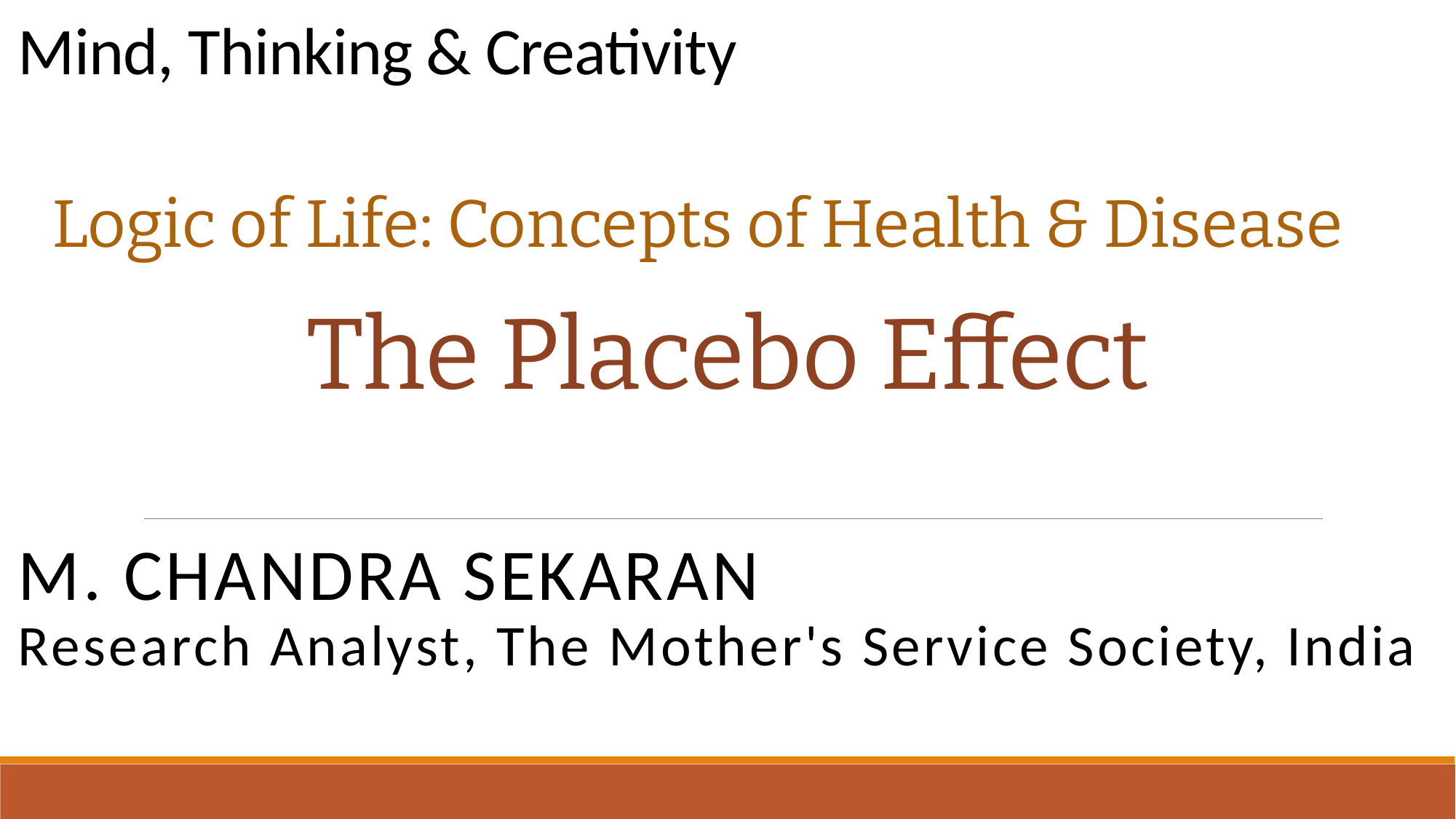

# Mind, Thinking & Creativity
Logic of Life: Concepts of Health & Disease
The Placebo Effect
M. Chandra Sekaran
Research Analyst, The Mother's Service Society, India